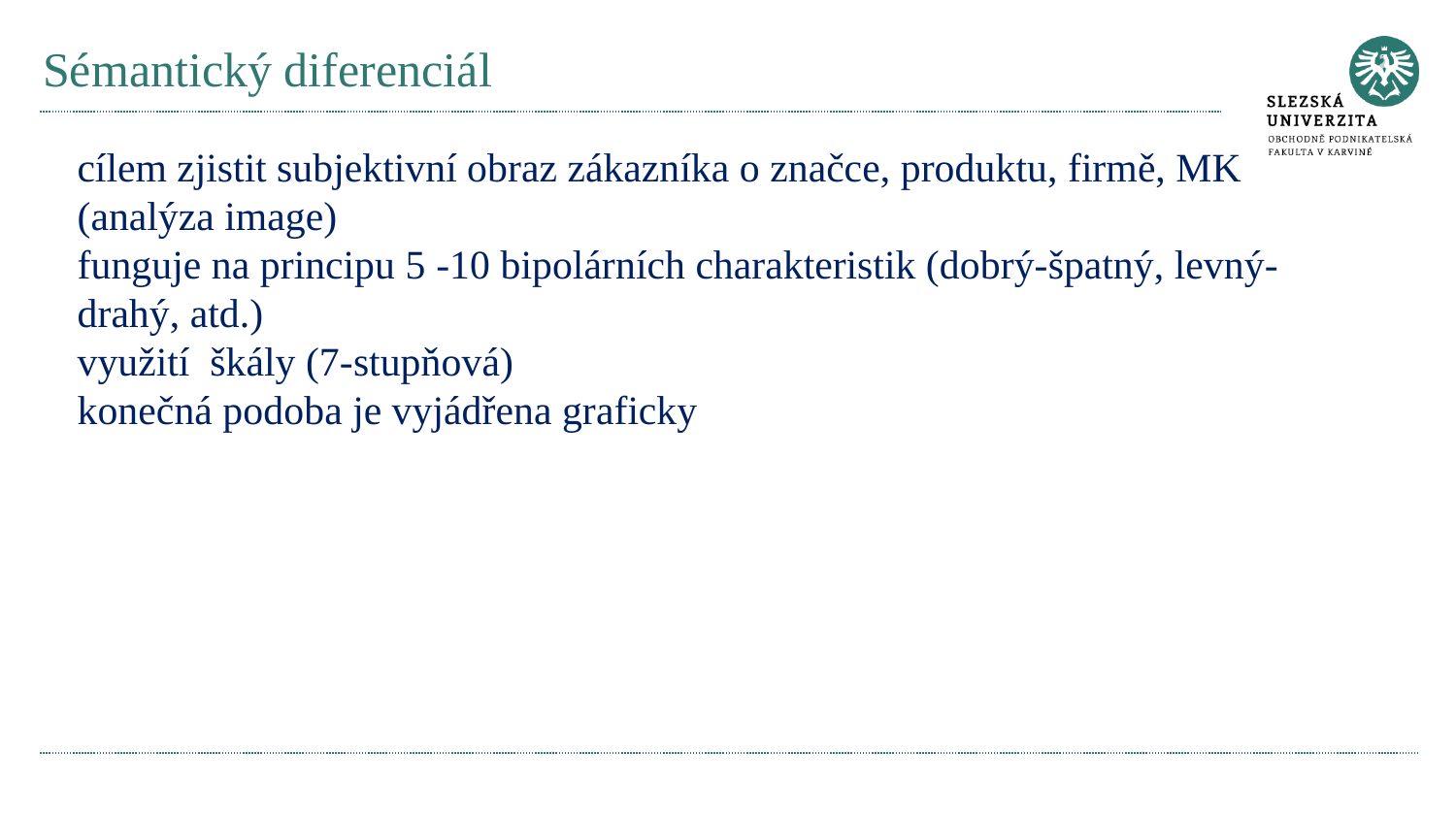

# Sémantický diferenciál
cílem zjistit subjektivní obraz zákazníka o značce, produktu, firmě, MK (analýza image)
funguje na principu 5 -10 bipolárních charakteristik (dobrý-špatný, levný-drahý, atd.)
využití  škály (7-stupňová)
konečná podoba je vyjádřena graficky